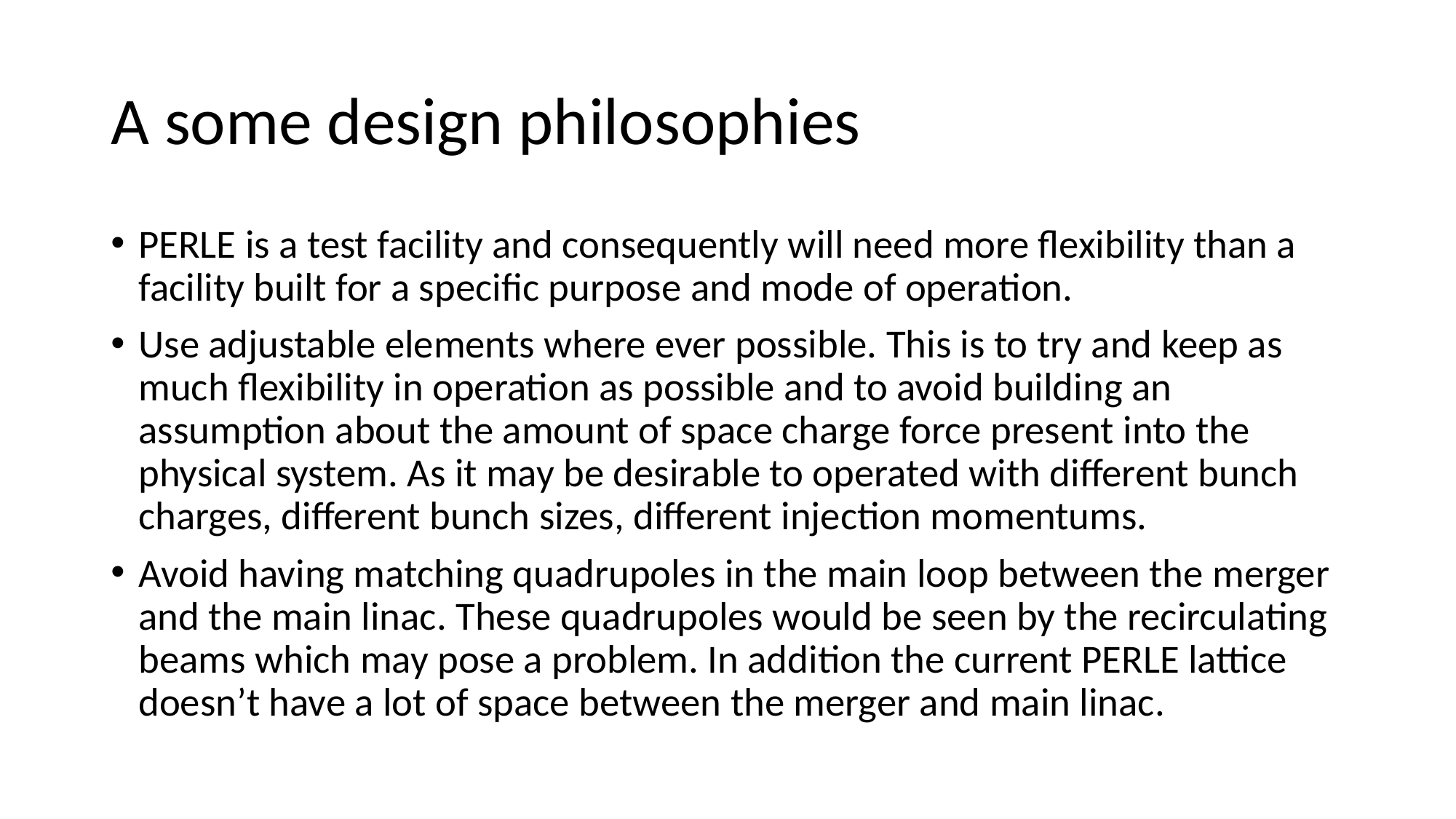

# A some design philosophies
PERLE is a test facility and consequently will need more flexibility than a facility built for a specific purpose and mode of operation.
Use adjustable elements where ever possible. This is to try and keep as much flexibility in operation as possible and to avoid building an assumption about the amount of space charge force present into the physical system. As it may be desirable to operated with different bunch charges, different bunch sizes, different injection momentums.
Avoid having matching quadrupoles in the main loop between the merger and the main linac. These quadrupoles would be seen by the recirculating beams which may pose a problem. In addition the current PERLE lattice doesn’t have a lot of space between the merger and main linac.